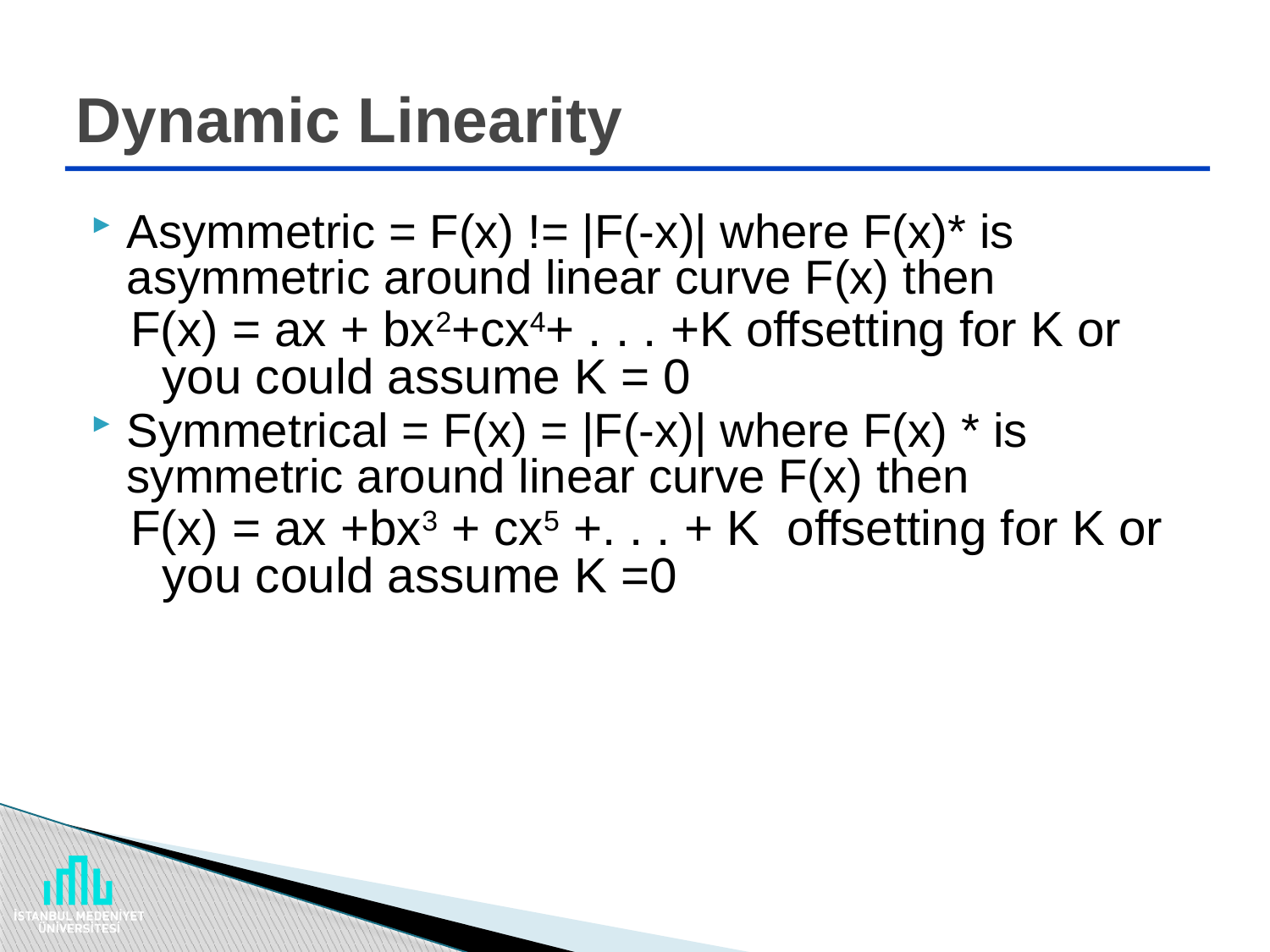

# Dynamic Linearity

Asymmetric = F(x) != |F(-x)| where F(x)* is asymmetric around linear curve F(x) then
F(x) = ax + bx2+cx4+ . . . +K offsetting for K or you could assume K = 0
Symmetrical = F(x) = |F(-x)| where F(x) * is symmetric around linear curve F(x) then
F(x) = ax +bx3 + cx5 +. . . + K  offsetting for K or you could assume K =0